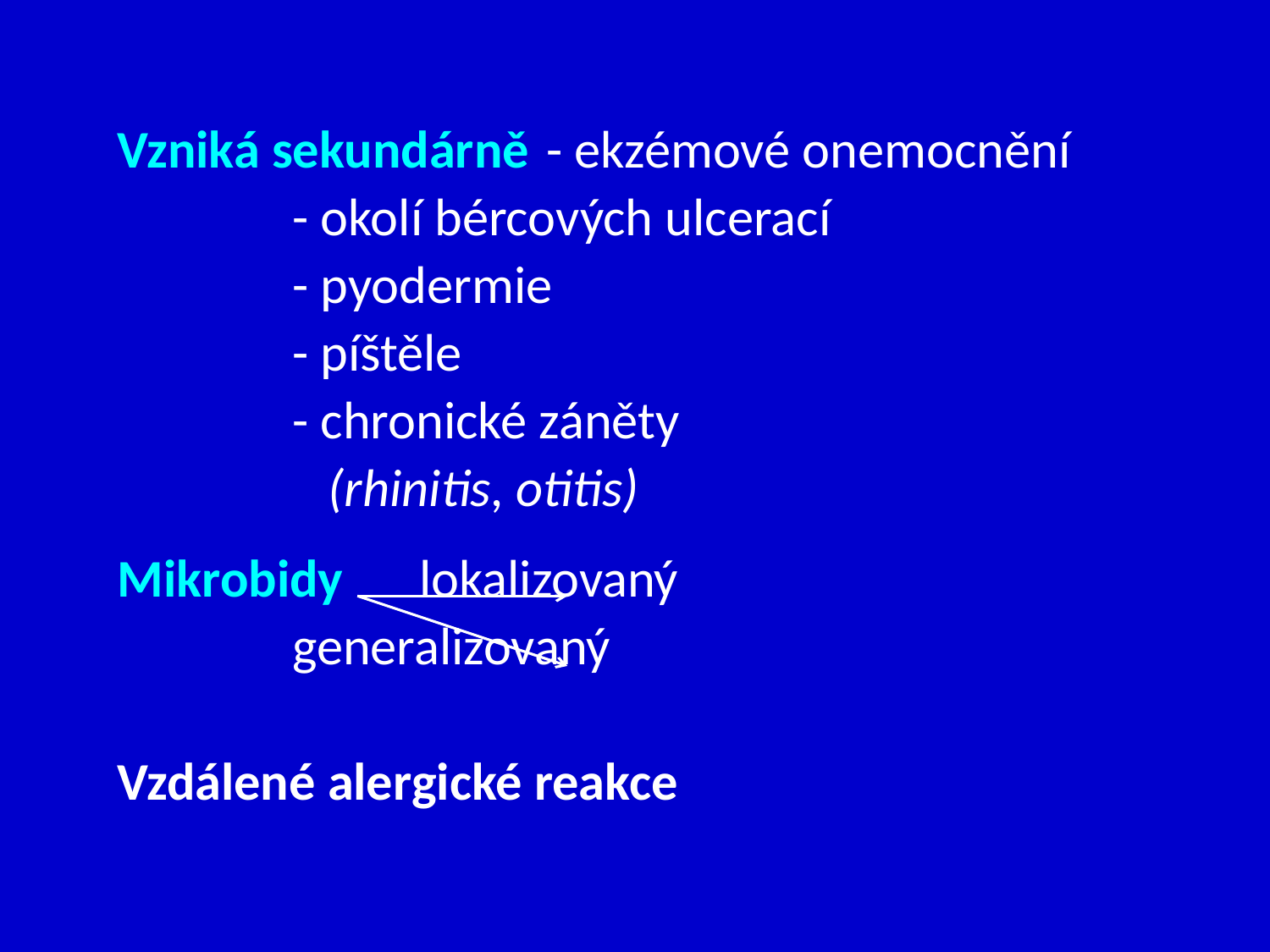

Vzniká sekundárně 	- ekzémové onemocnění
		- okolí bércových ulcerací
		- pyodermie
		- píštěle
		- chronické záněty
		   (rhinitis, otitis)

Mikrobidy	lokalizovaný
		generalizovaný

Vzdálené alergické reakce